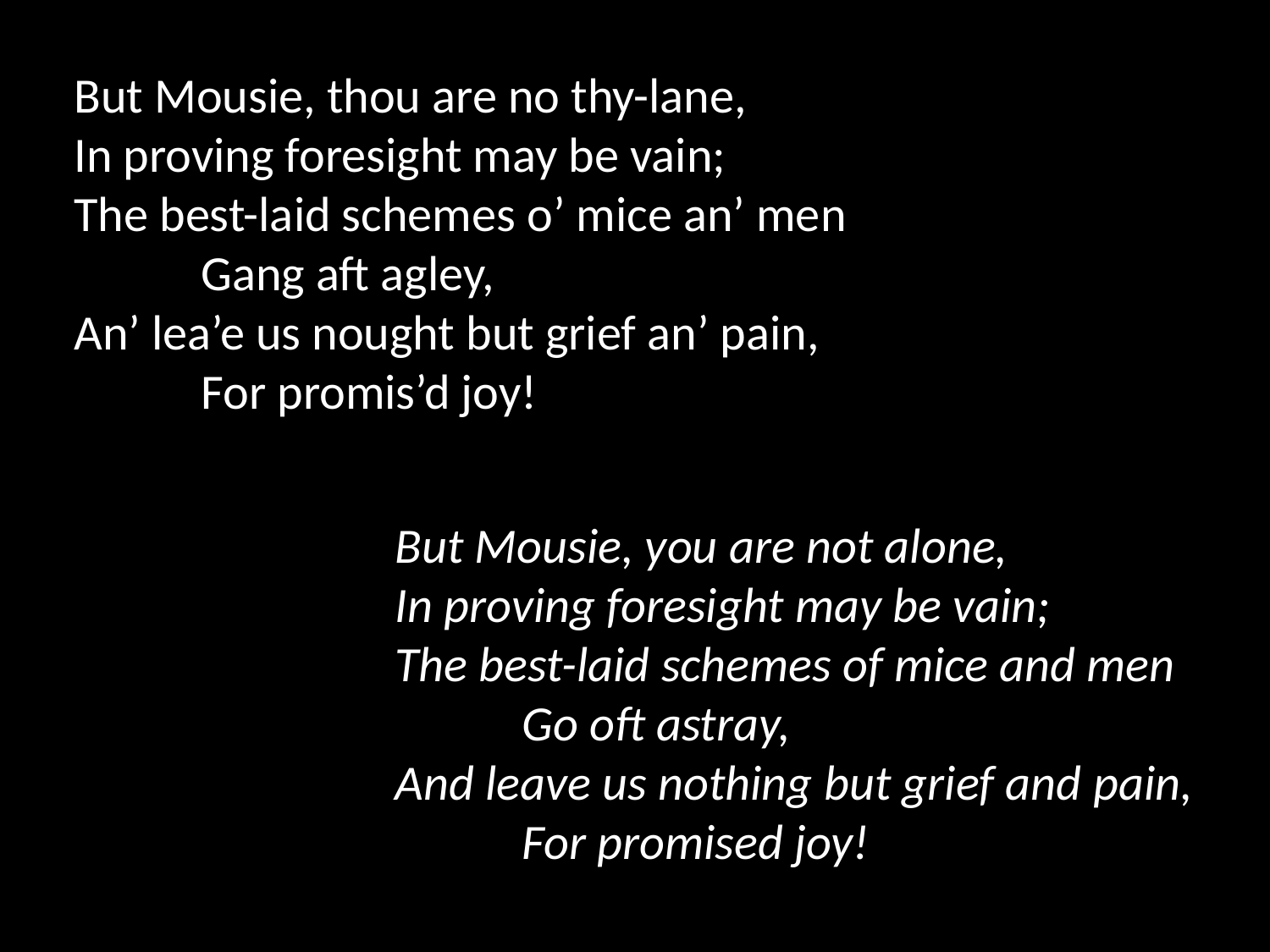

But Mousie, thou are no thy-lane,
In proving foresight may be vain;
The best-laid schemes o’ mice an’ men
	Gang aft agley,
An’ lea’e us nought but grief an’ pain,
	For promis’d joy!
But Mousie, you are not alone,
In proving foresight may be vain;
The best-laid schemes of mice and men
	Go oft astray,
And leave us nothing but grief and pain,
	For promised joy!